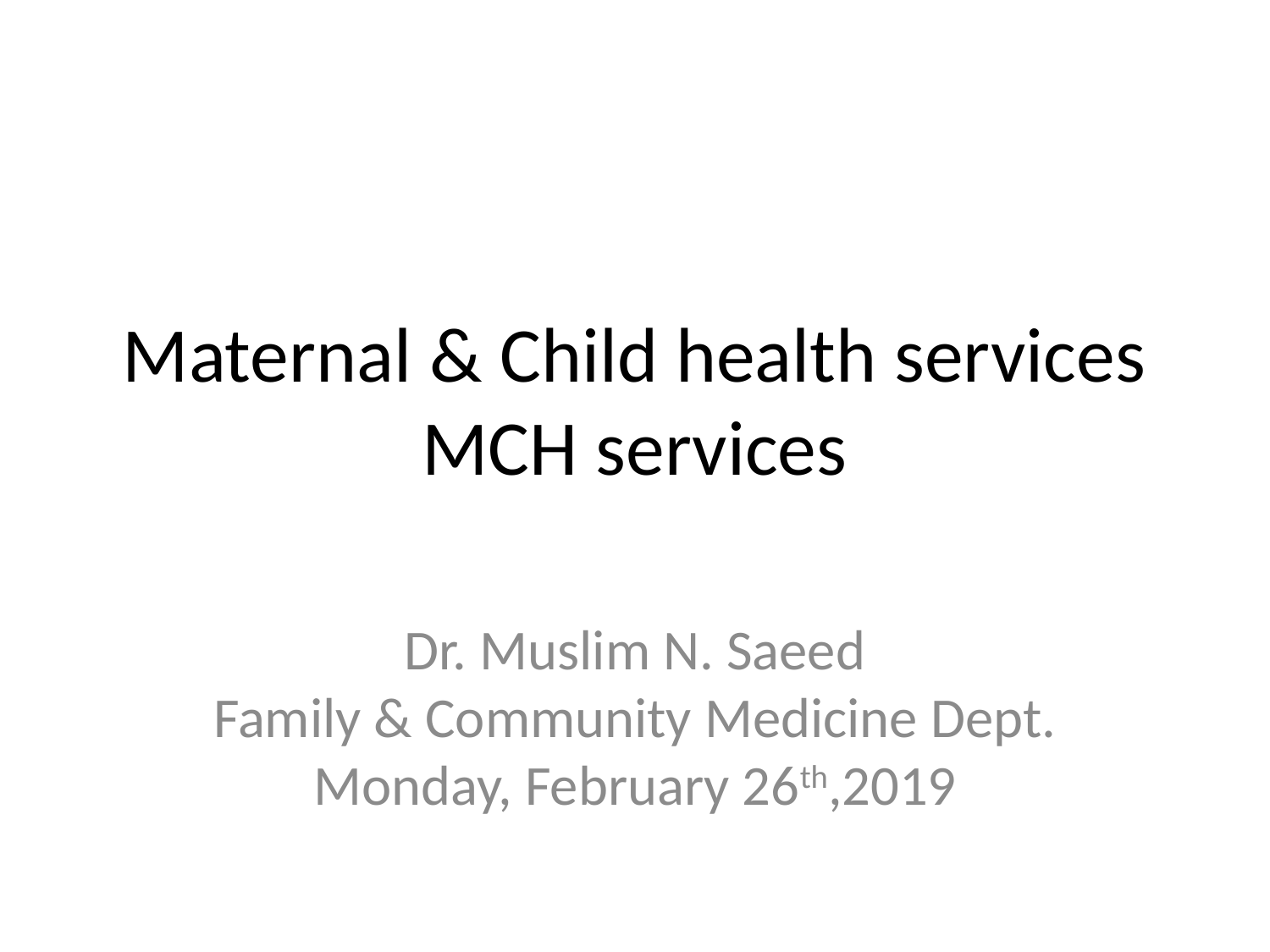

# Maternal & Child health services MCH services
Dr. Muslim N. Saeed
Family & Community Medicine Dept. Monday, February 26th,2019